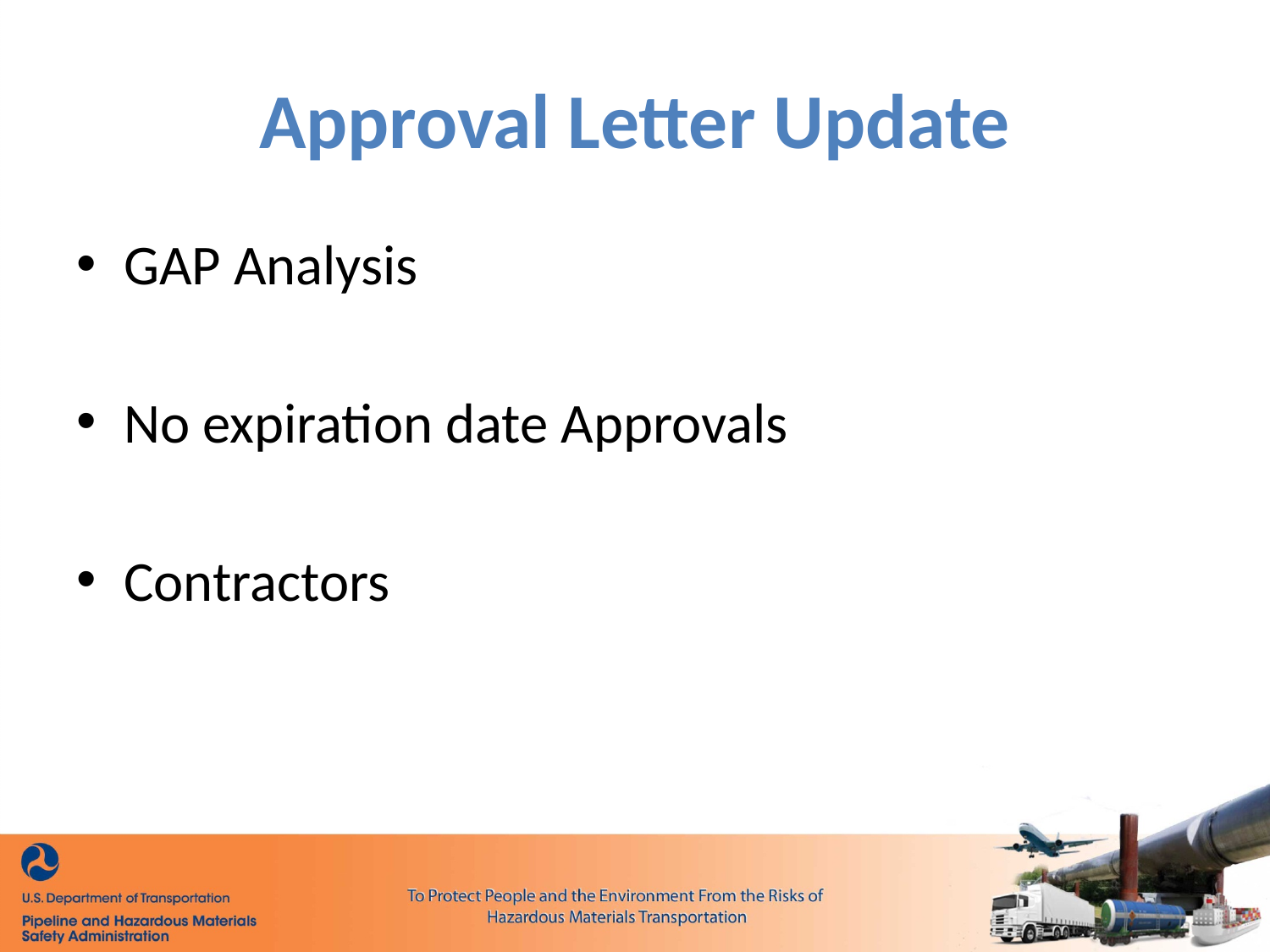

# Approval Letter Update
GAP Analysis

No expiration date Approvals

Contractors